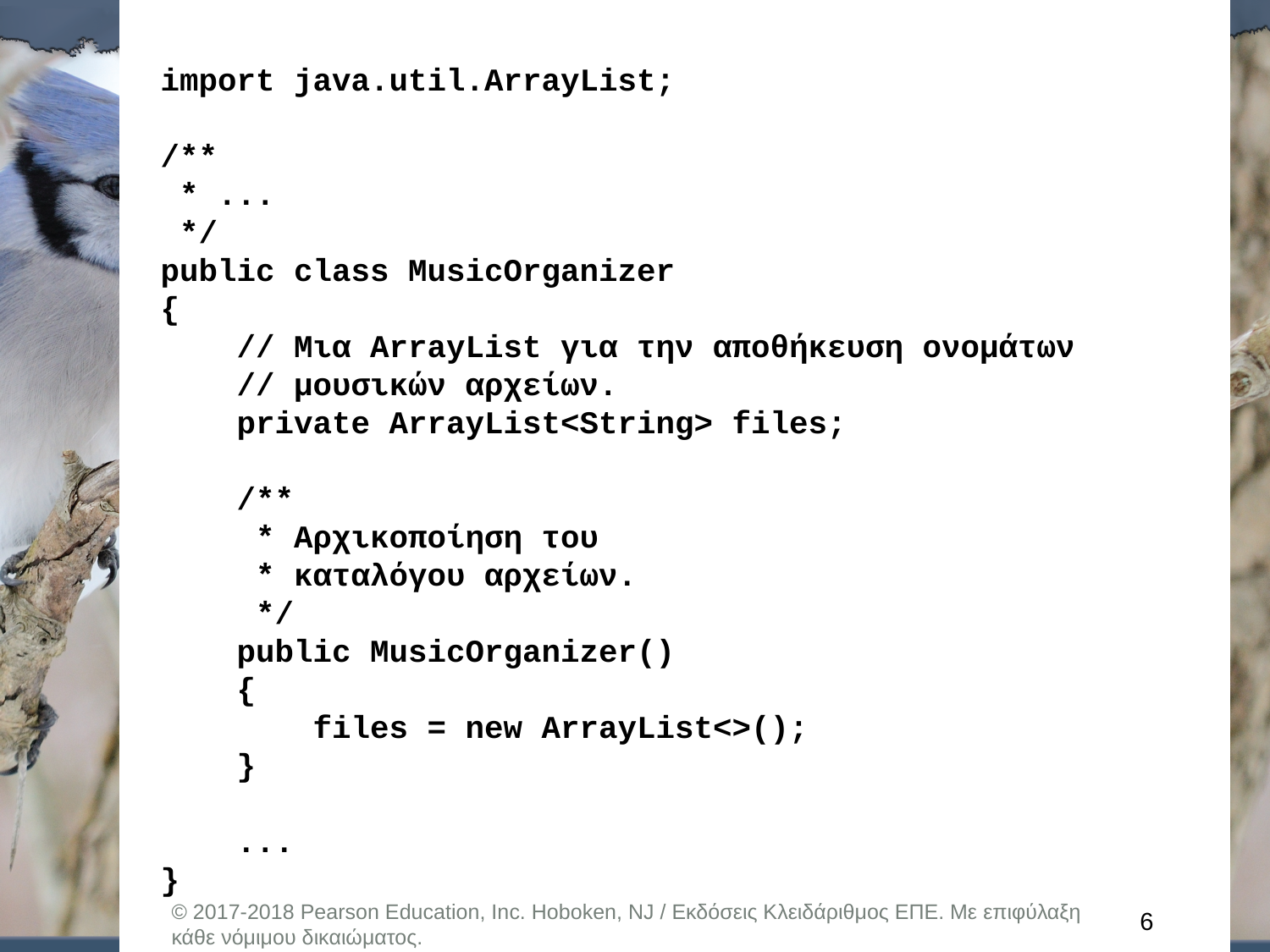

import java.util.ArrayList;

/**
 * ...
 */
public class MusicOrganizer
{
    // Μια ArrayList για την αποθήκευση ονομάτων
    // μουσικών αρχείων.
    private ArrayList<String> files;

    /**
     * Αρχικοποίηση του
     * καταλόγου αρχείων.
     */
    public MusicOrganizer()
    {
        files = new ArrayList<>();
    }

    ...
}
© 2017-2018 Pearson Education, Inc. Hoboken, NJ / Εκδόσεις Κλειδάριθμος ΕΠΕ. Με επιφύλαξη κάθε νόμιμου δικαιώματος.